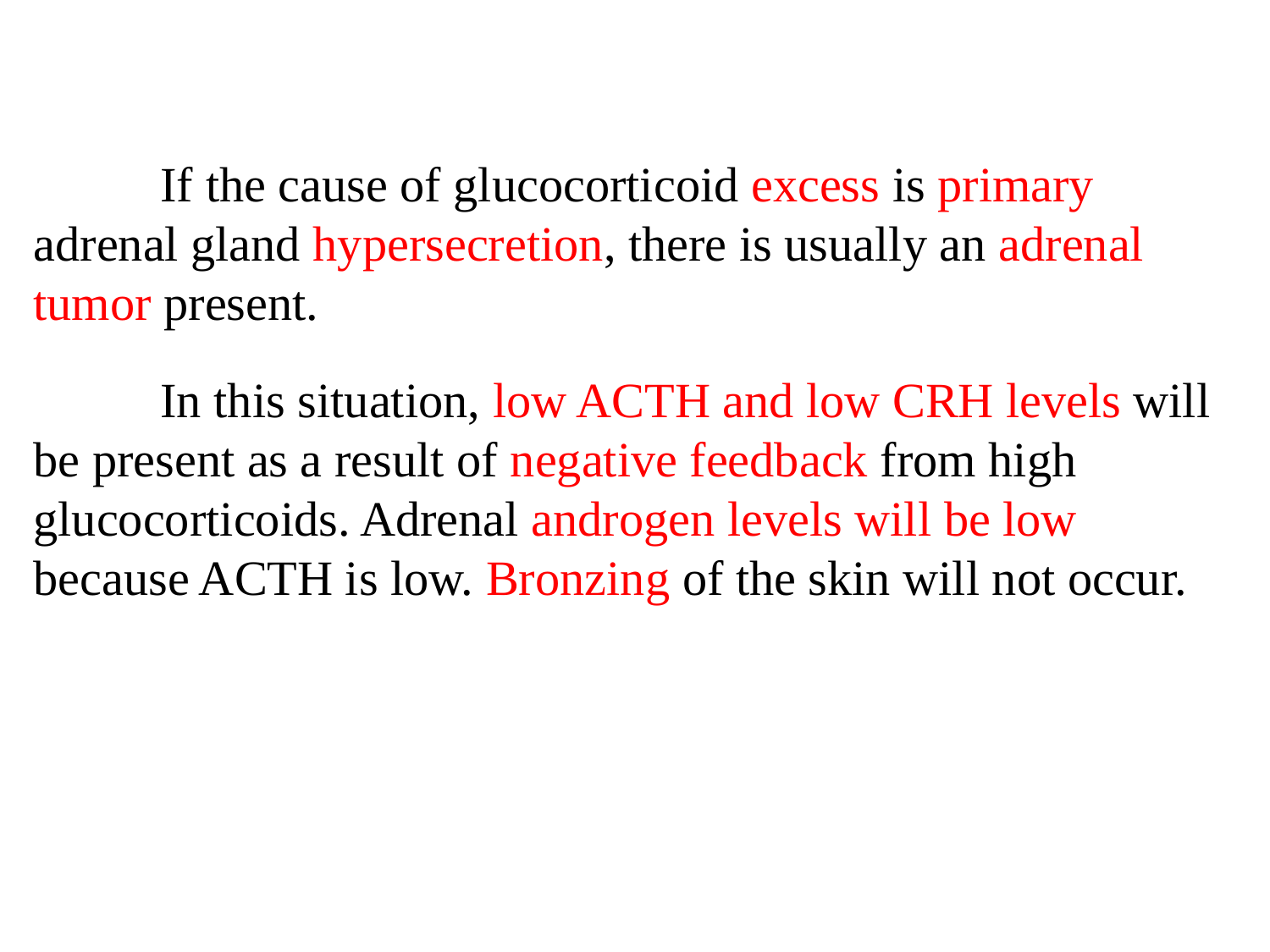

If the cause of glucocorticoid excess is primary adrenal gland hypersecretion, there is usually an adrenal tumor present.

	In this situation, low ACTH and low CRH levels will be present as a result of negative feedback from high glucocorticoids. Adrenal androgen levels will be low because ACTH is low. Bronzing of the skin will not occur.